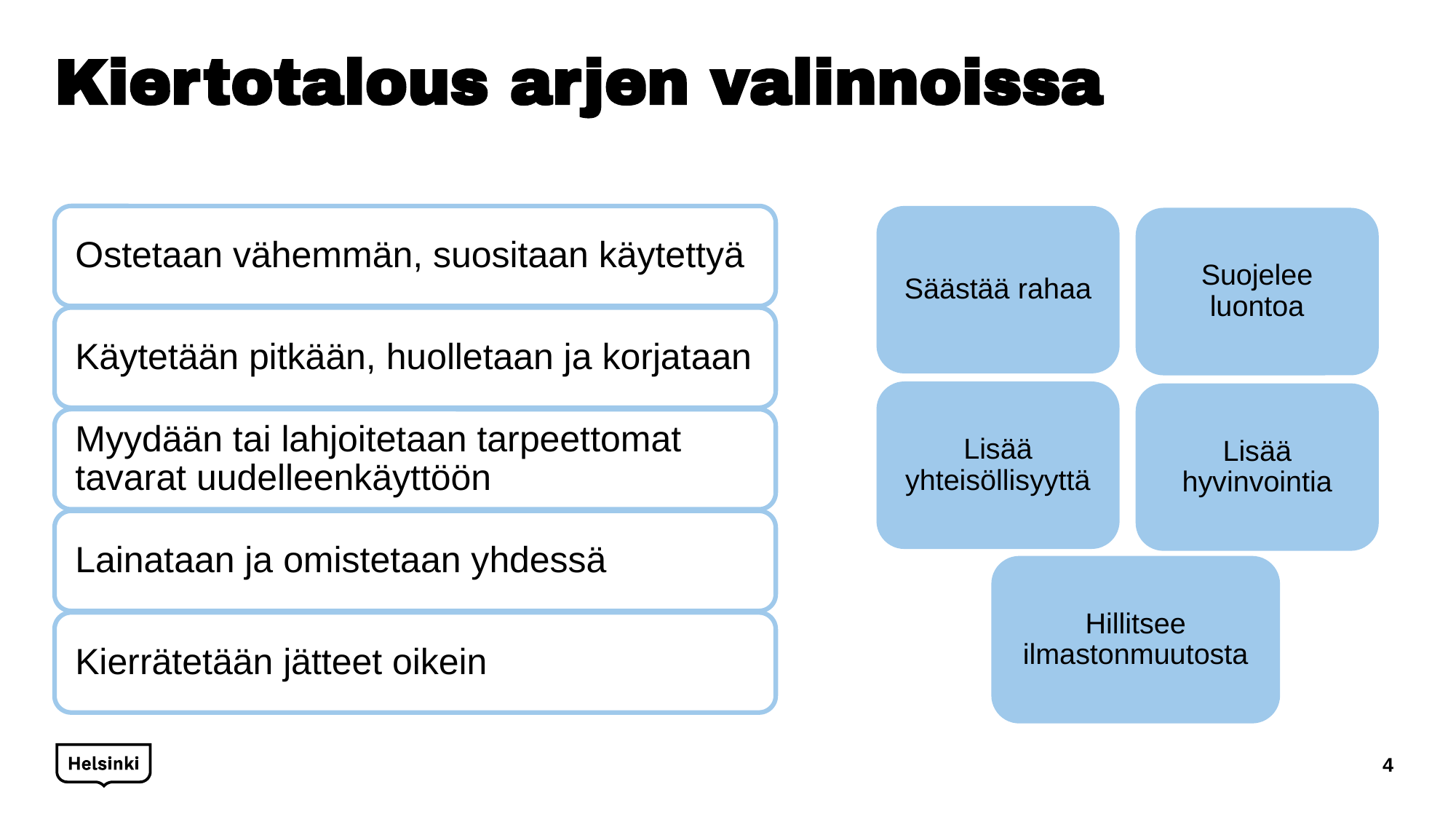

# Kiertotalous arjen valinnoissa
Ostetaan vähemmän, suositaan käytettyä
Käytetään pitkään, huolletaan ja korjataan
Myydään tai lahjoitetaan tarpeettomat tavarat uudelleenkäyttöön
Lainataan ja omistetaan yhdessä
Kierrätetään jätteet oikein
Säästää rahaa
Suojelee luontoa
Lisää yhteisöllisyyttä
Lisää hyvinvointia
Hillitsee ilmastonmuutosta
4